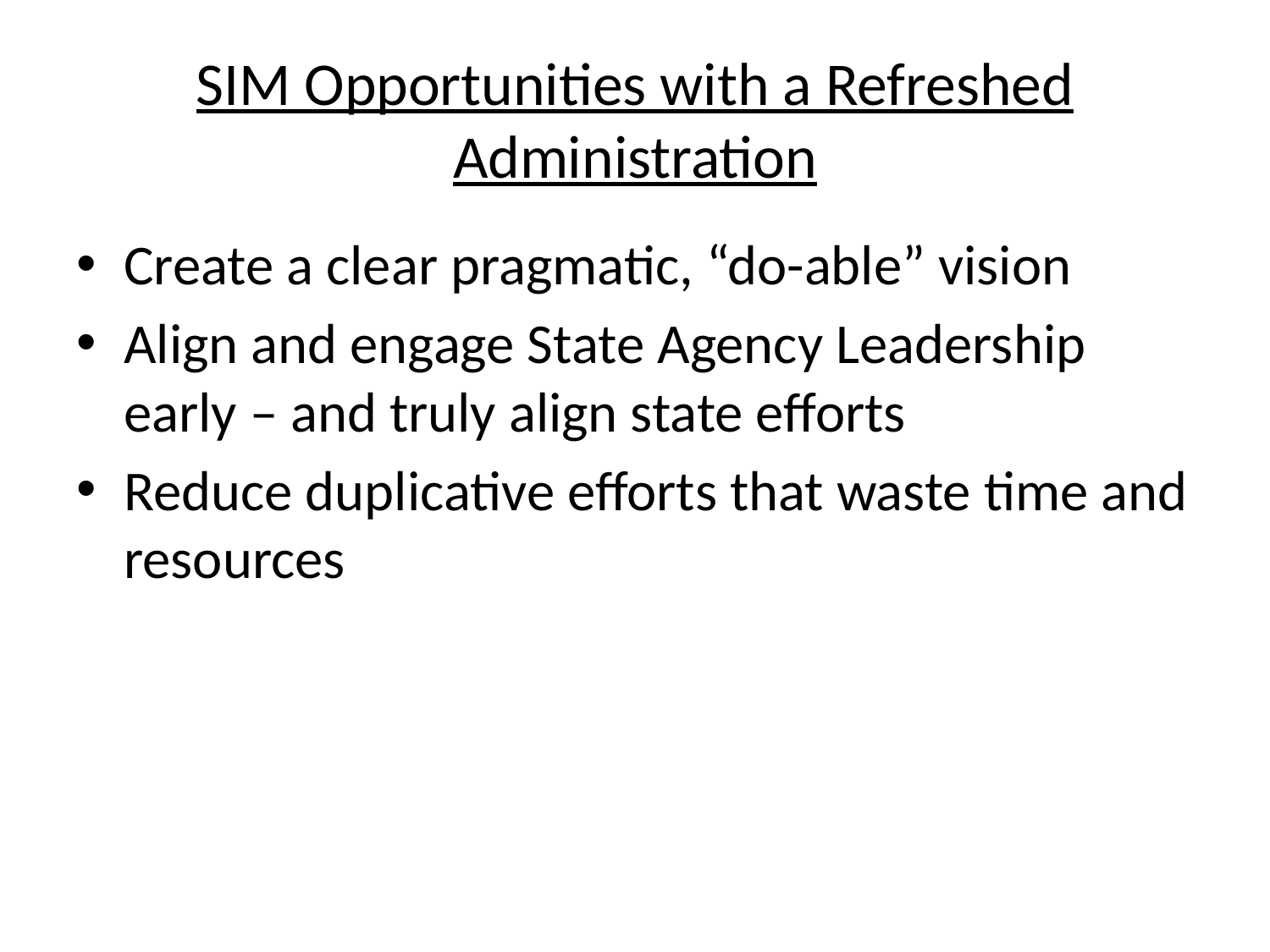

# SIM Opportunities with a Refreshed Administration
Create a clear pragmatic, “do-able” vision
Align and engage State Agency Leadership early – and truly align state efforts
Reduce duplicative efforts that waste time and resources